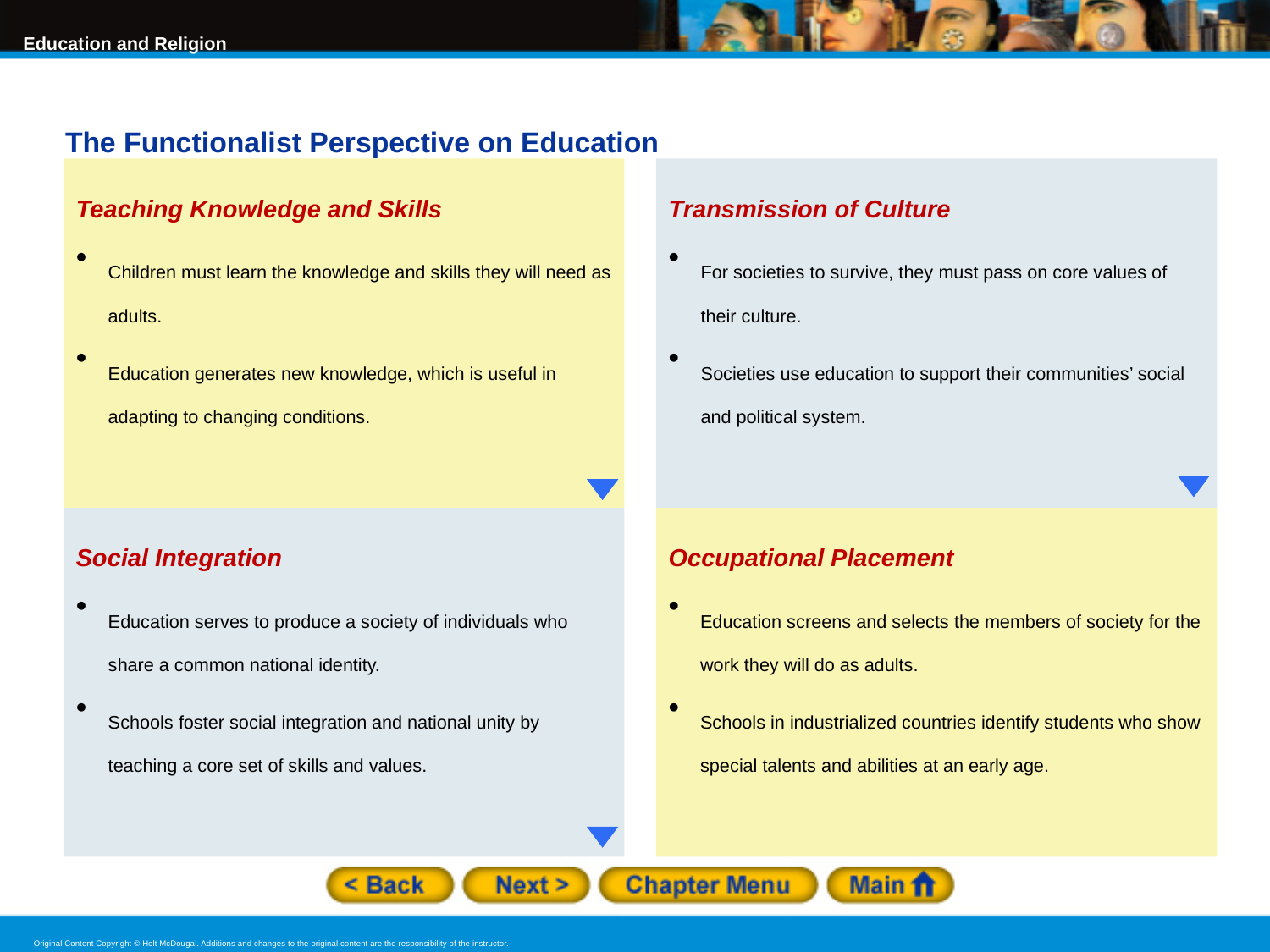

The Functionalist Perspective on Education
Teaching Knowledge and Skills
Children must learn the knowledge and skills they will need as adults.
Education generates new knowledge, which is useful in adapting to changing conditions.
Transmission of Culture
For societies to survive, they must pass on core values of their culture.
Societies use education to support their communities’ social and political system.

Social Integration
Education serves to produce a society of individuals who share a common national identity.
Schools foster social integration and national unity by teaching a core set of skills and values.
Occupational Placement
Education screens and selects the members of society for the work they will do as adults.
Schools in industrialized countries identify students who show special talents and abilities at an early age.